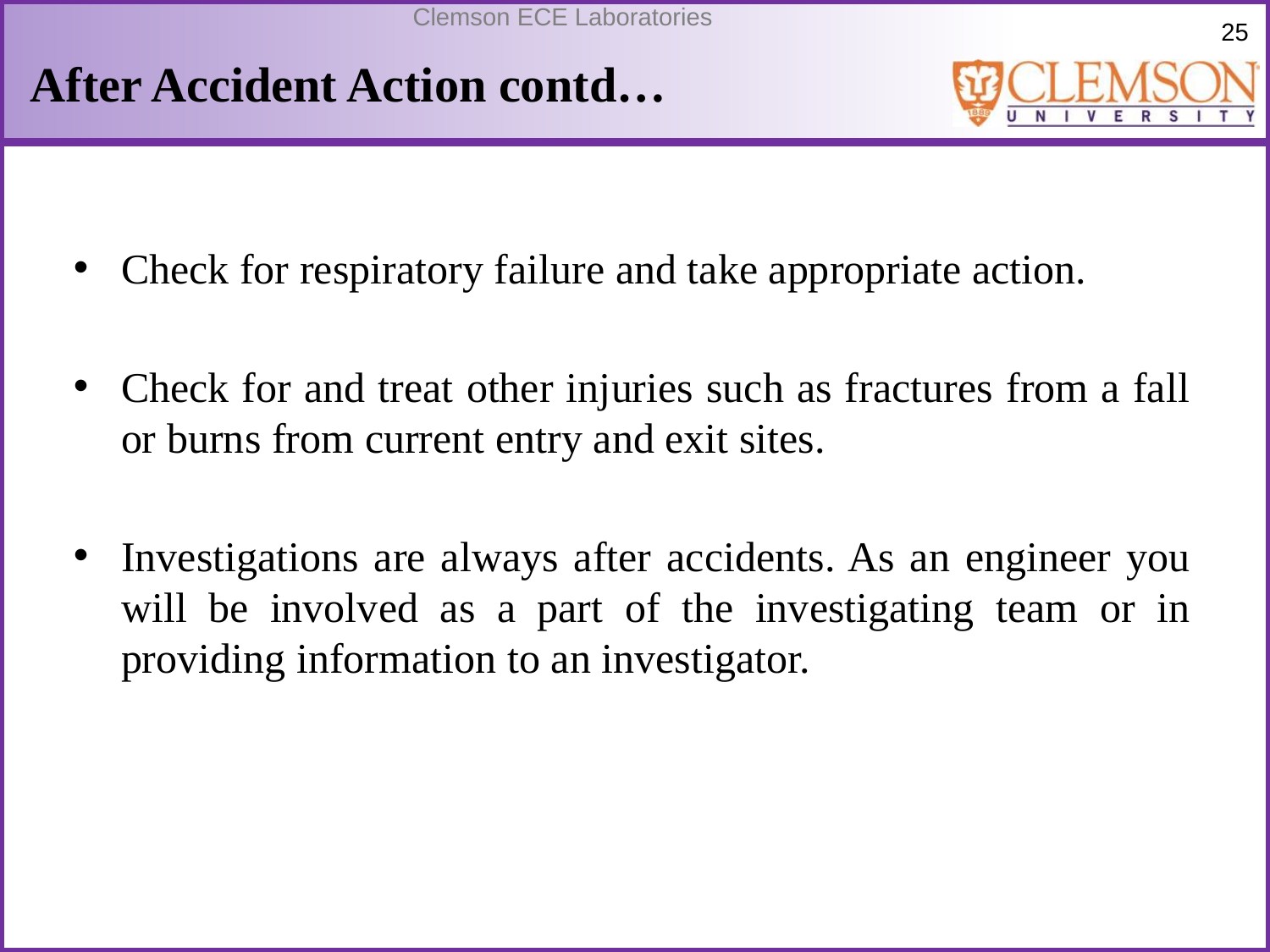

# After Accident Action contd…
Check for respiratory failure and take appropriate action.

Check for and treat other injuries such as fractures from a fall or burns from current entry and exit sites.

Investigations are always after accidents. As an engineer you will be involved as a part of the investigating team or in providing information to an investigator.